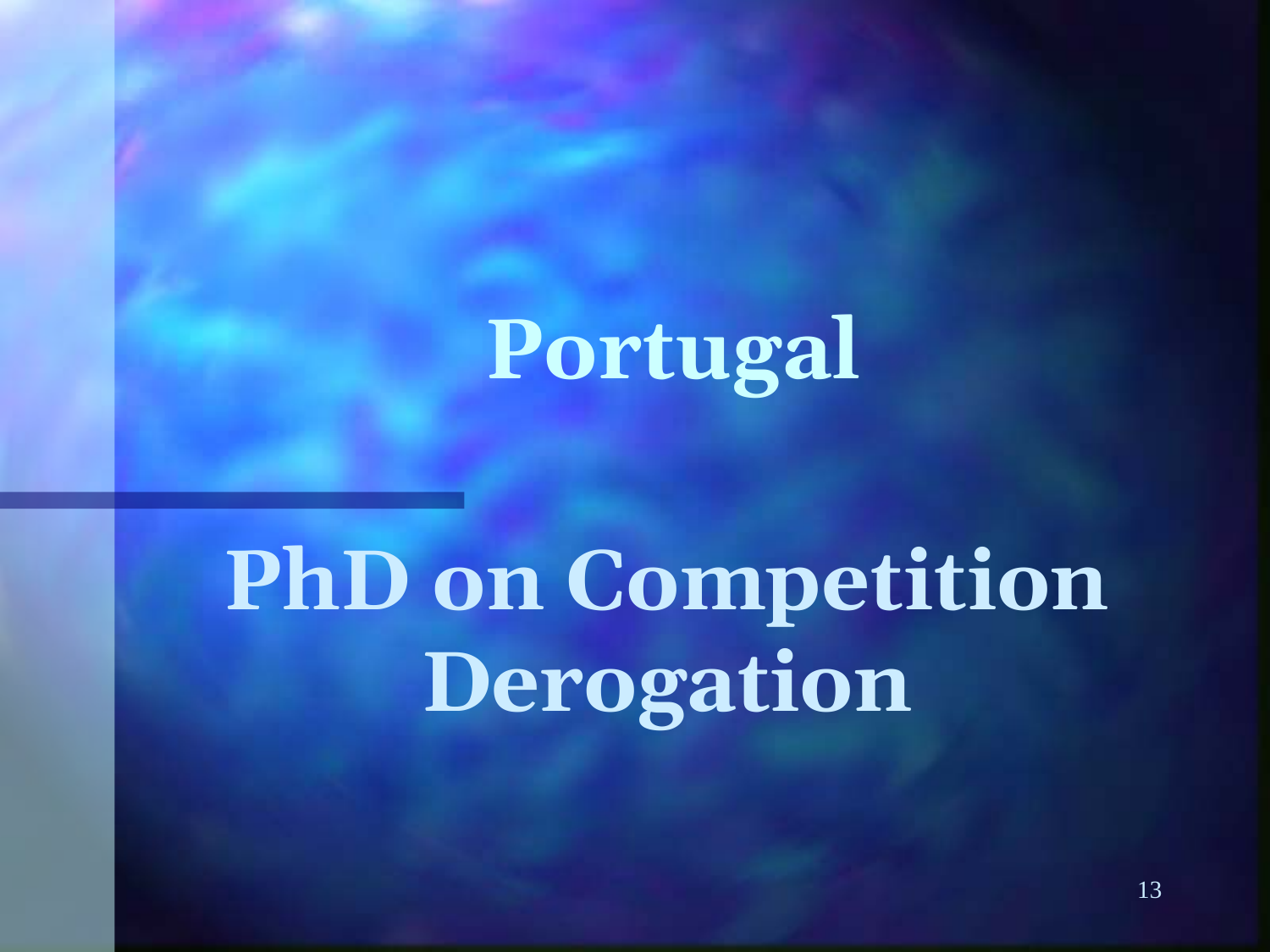

13
# Portugal
PhD on Competition Derogation